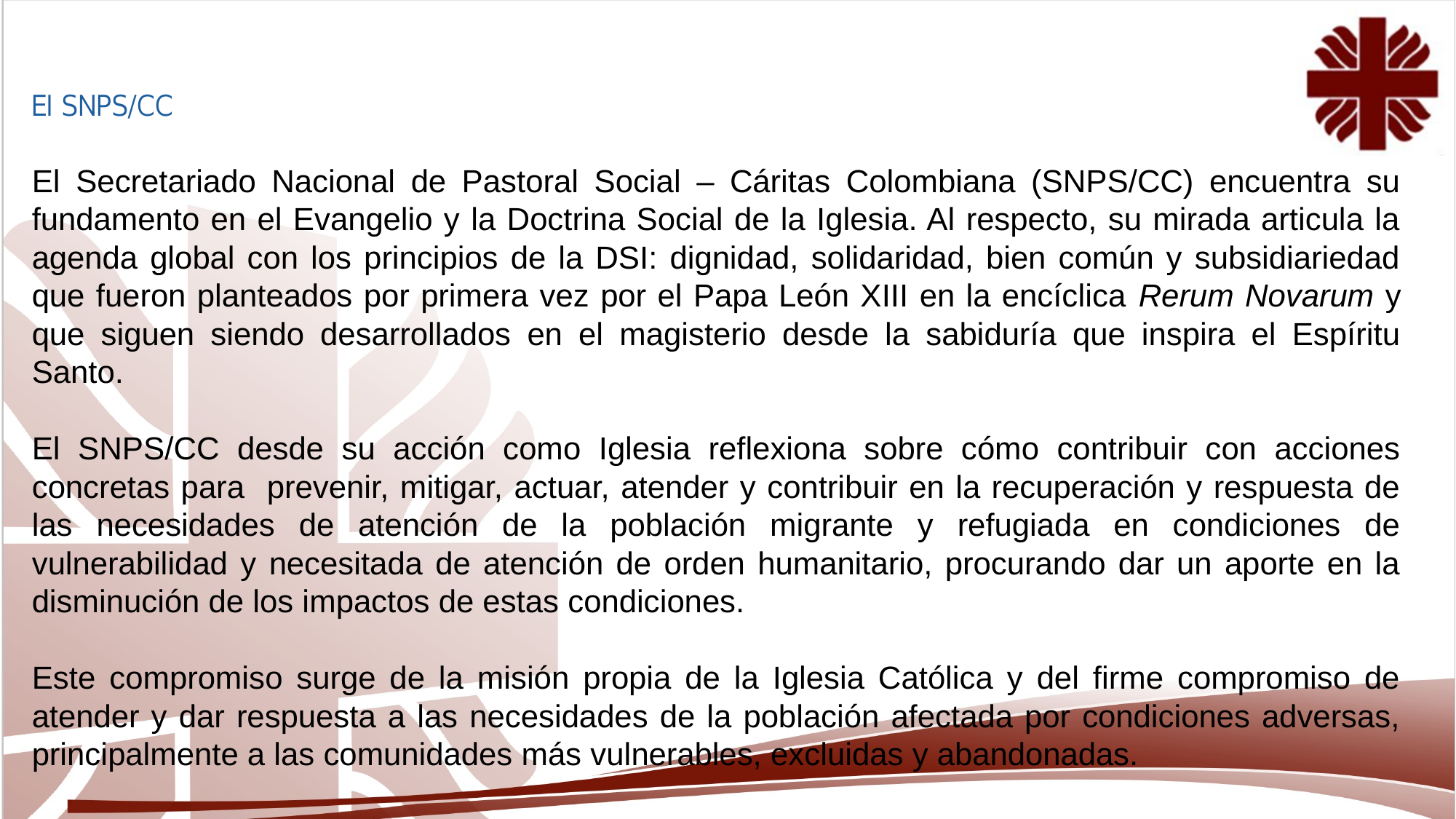

El SNPS/CC

El Secretariado Nacional de Pastoral Social – Cáritas Colombiana (SNPS/CC) encuentra su fundamento en el Evangelio y la Doctrina Social de la Iglesia. Al respecto, su mirada articula la agenda global con los principios de la DSI: dignidad, solidaridad, bien común y subsidiariedad que fueron planteados por primera vez por el Papa León XIII en la encíclica Rerum Novarum y que siguen siendo desarrollados en el magisterio desde la sabiduría que inspira el Espíritu Santo.

El SNPS/CC desde su acción como Iglesia reflexiona sobre cómo contribuir con acciones concretas para  prevenir, mitigar, actuar, atender y contribuir en la recuperación y respuesta de las necesidades de atención de la población migrante y refugiada en condiciones de vulnerabilidad y necesitada de atención de orden humanitario, procurando dar un aporte en la disminución de los impactos de estas condiciones.

Este compromiso surge de la misión propia de la Iglesia Católica y del firme compromiso de atender y dar respuesta a las necesidades de la población afectada por condiciones adversas, principalmente a las comunidades más vulnerables, excluidas y abandonadas.